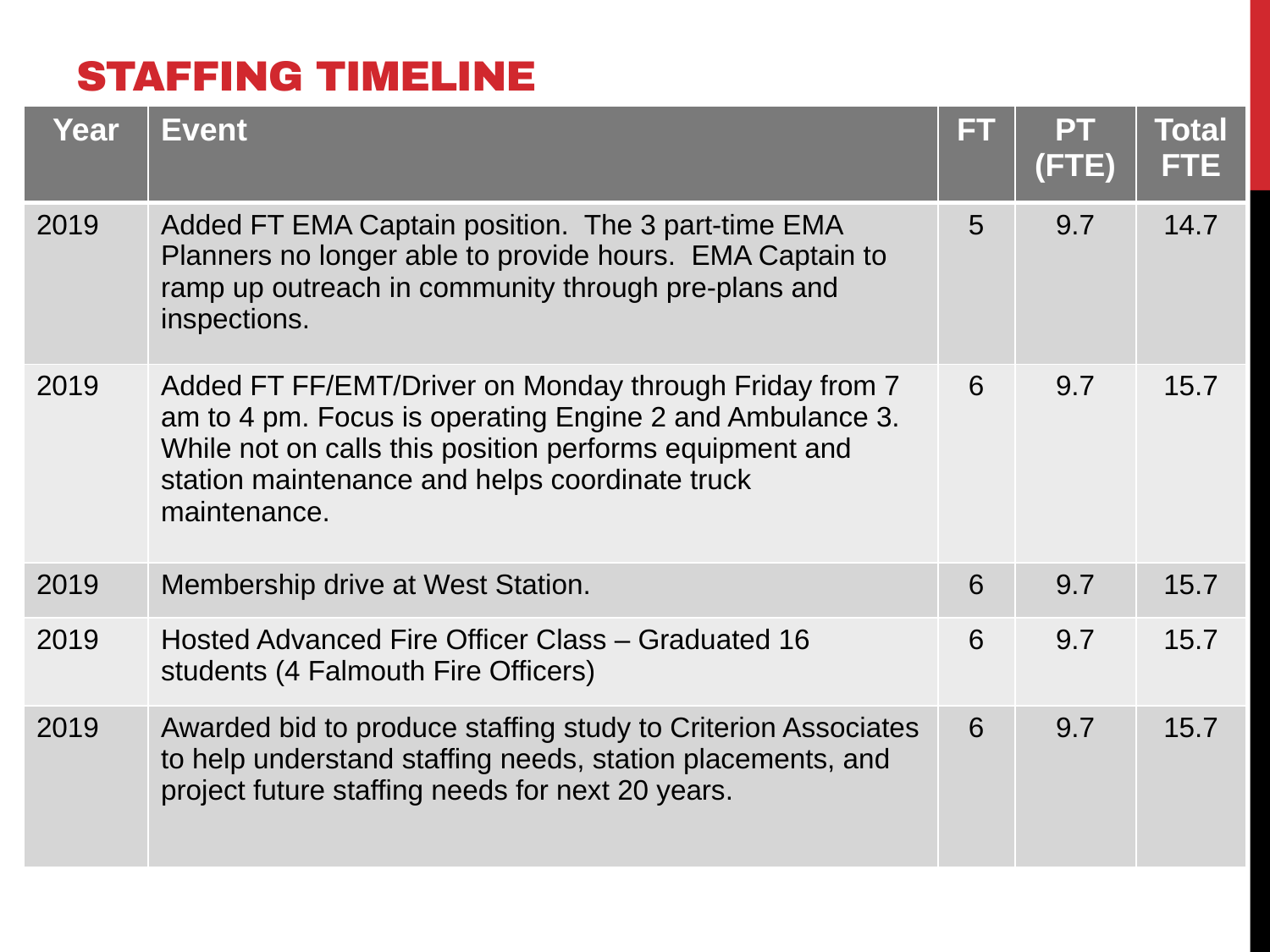

# Staffing timeline
| Year | Event | FT | PT (FTE) | Total FTE |
| --- | --- | --- | --- | --- |
| 2019 | Added FT EMA Captain position. The 3 part-time EMA Planners no longer able to provide hours. EMA Captain to ramp up outreach in community through pre-plans and inspections. | 5 | 9.7 | 14.7 |
| 2019 | Added FT FF/EMT/Driver on Monday through Friday from 7 am to 4 pm. Focus is operating Engine 2 and Ambulance 3. While not on calls this position performs equipment and station maintenance and helps coordinate truck maintenance. | 6 | 9.7 | 15.7 |
| 2019 | Membership drive at West Station. | 6 | 9.7 | 15.7 |
| 2019 | Hosted Advanced Fire Officer Class – Graduated 16 students (4 Falmouth Fire Officers) | 6 | 9.7 | 15.7 |
| 2019 | Awarded bid to produce staffing study to Criterion Associates to help understand staffing needs, station placements, and project future staffing needs for next 20 years. | 6 | 9.7 | 15.7 |